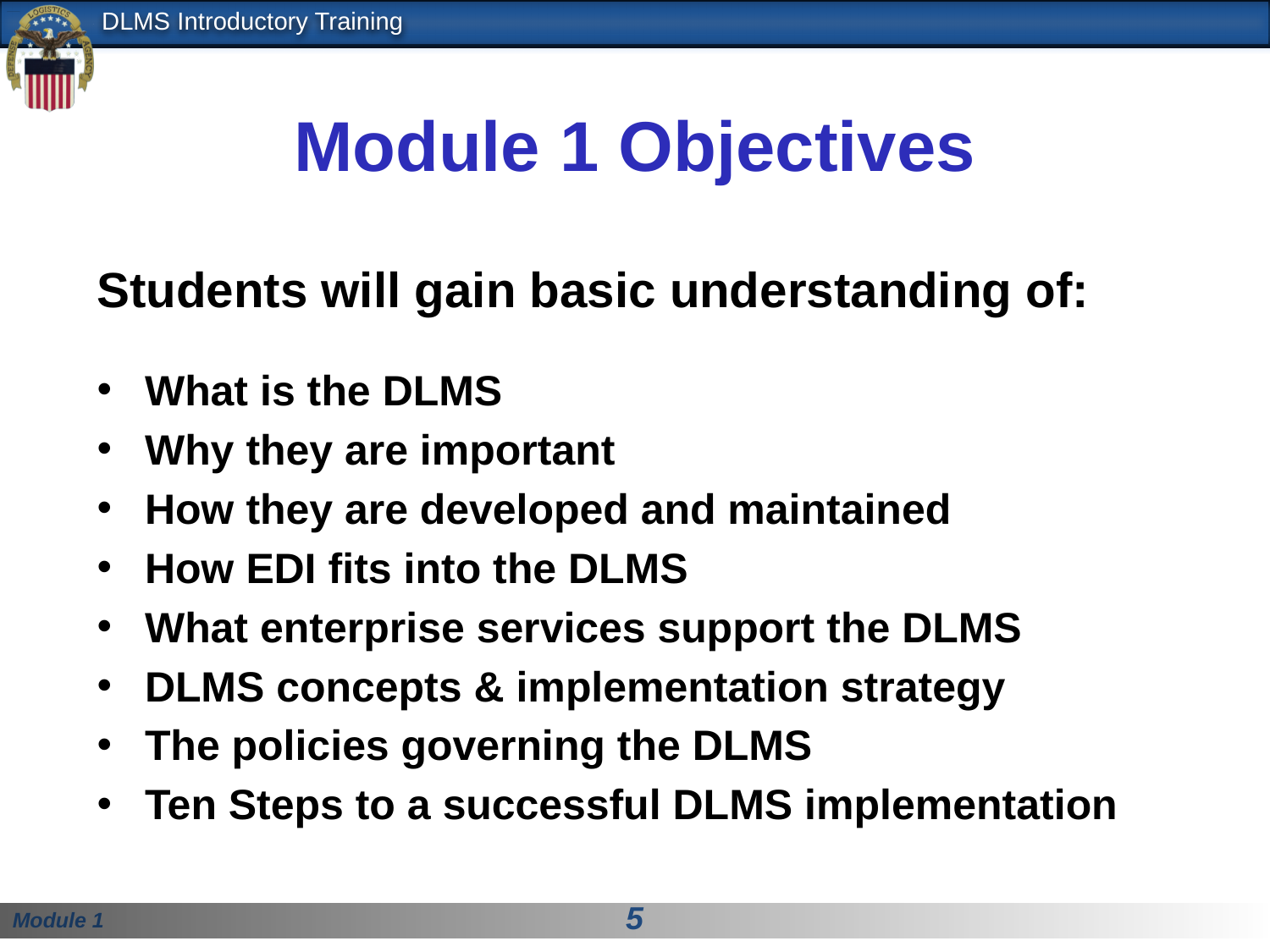

# Module 1 Objectives
Students will gain basic understanding of:

What is the DLMS
Why they are important
How they are developed and maintained
How EDI fits into the DLMS
What enterprise services support the DLMS
DLMS concepts & implementation strategy
The policies governing the DLMS
Ten Steps to a successful DLMS implementation